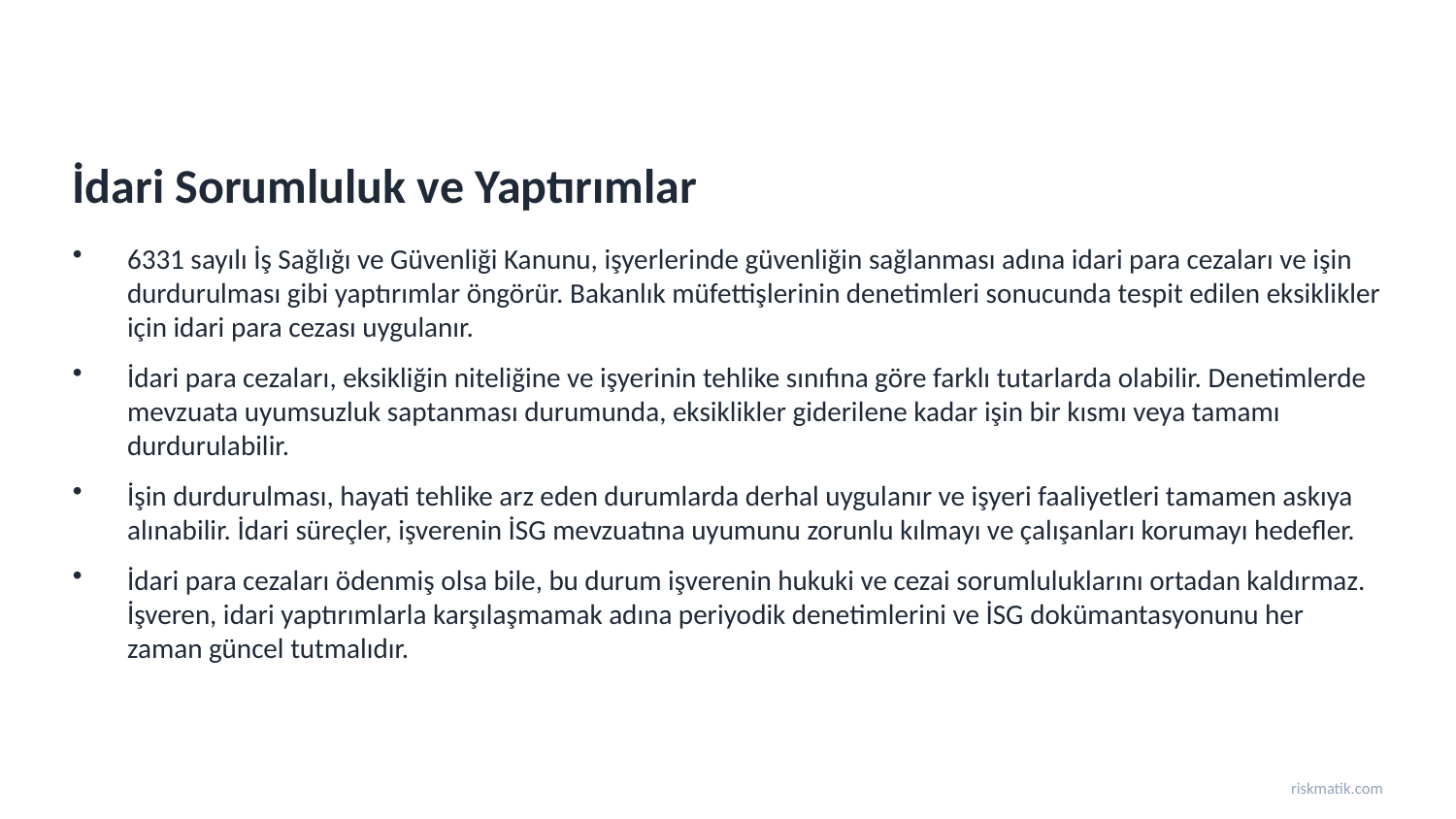

İdari Sorumluluk ve Yaptırımlar
6331 sayılı İş Sağlığı ve Güvenliği Kanunu, işyerlerinde güvenliğin sağlanması adına idari para cezaları ve işin durdurulması gibi yaptırımlar öngörür. Bakanlık müfettişlerinin denetimleri sonucunda tespit edilen eksiklikler için idari para cezası uygulanır.
İdari para cezaları, eksikliğin niteliğine ve işyerinin tehlike sınıfına göre farklı tutarlarda olabilir. Denetimlerde mevzuata uyumsuzluk saptanması durumunda, eksiklikler giderilene kadar işin bir kısmı veya tamamı durdurulabilir.
İşin durdurulması, hayati tehlike arz eden durumlarda derhal uygulanır ve işyeri faaliyetleri tamamen askıya alınabilir. İdari süreçler, işverenin İSG mevzuatına uyumunu zorunlu kılmayı ve çalışanları korumayı hedefler.
İdari para cezaları ödenmiş olsa bile, bu durum işverenin hukuki ve cezai sorumluluklarını ortadan kaldırmaz. İşveren, idari yaptırımlarla karşılaşmamak adına periyodik denetimlerini ve İSG dokümantasyonunu her zaman güncel tutmalıdır.
riskmatik.com